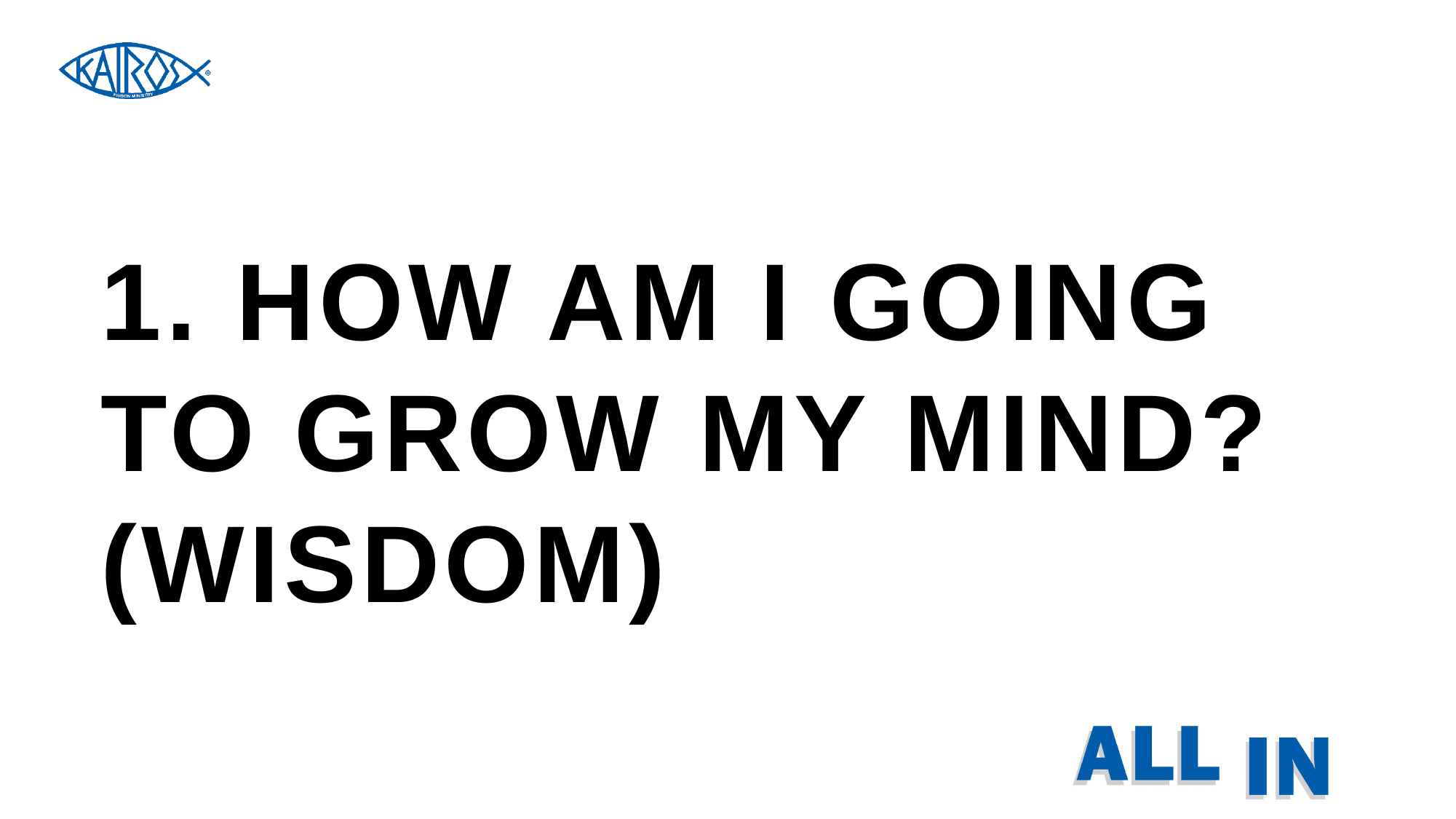

# 1. HOW AM I GOING TO GROW MY MIND? (WISDOM)